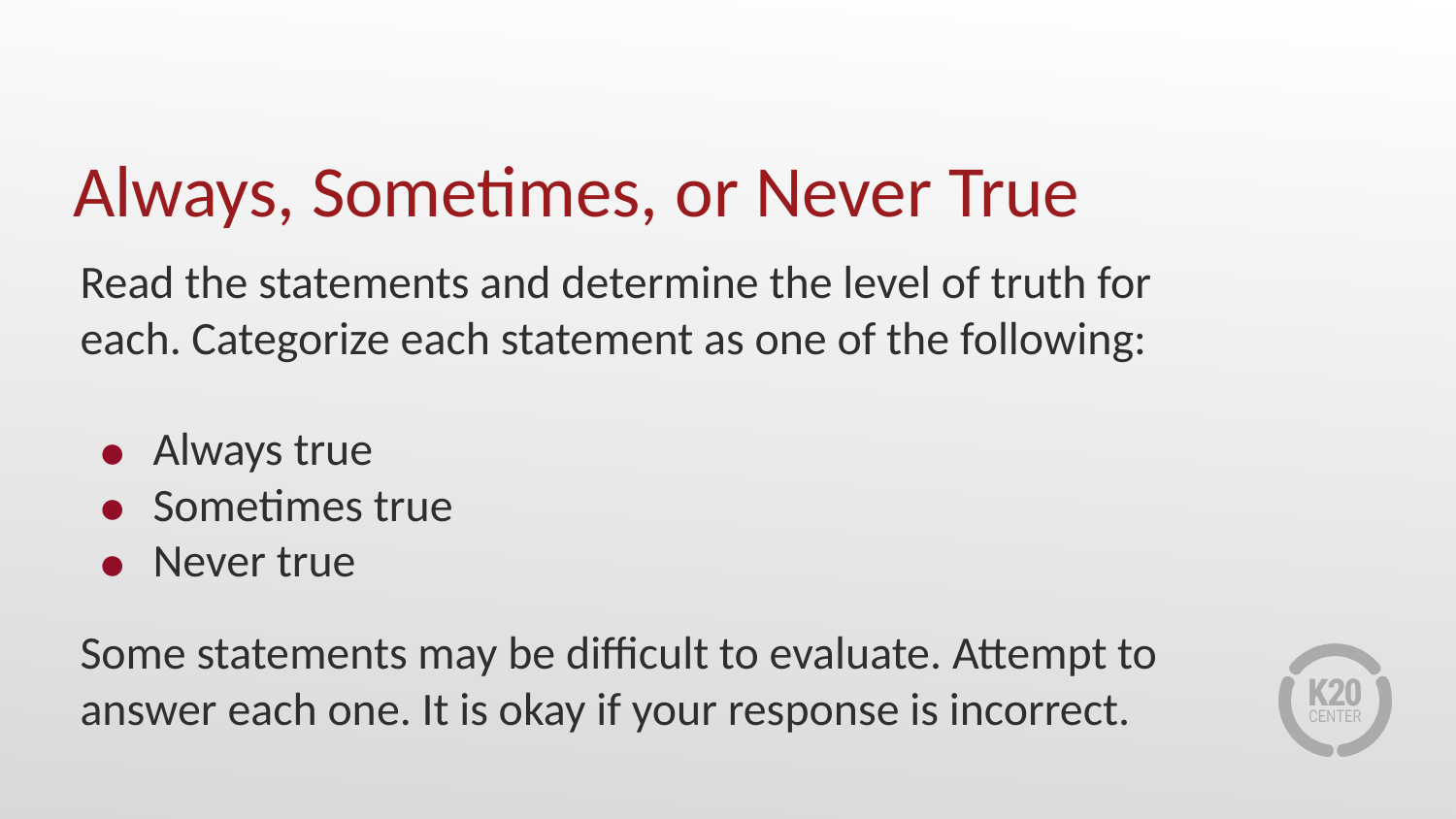

# Always, Sometimes, or Never True
Read the statements and determine the level of truth for each. Categorize each statement as one of the following:

Always true
Sometimes true
Never true

Some statements may be difficult to evaluate. Attempt to answer each one. It is okay if your response is incorrect.